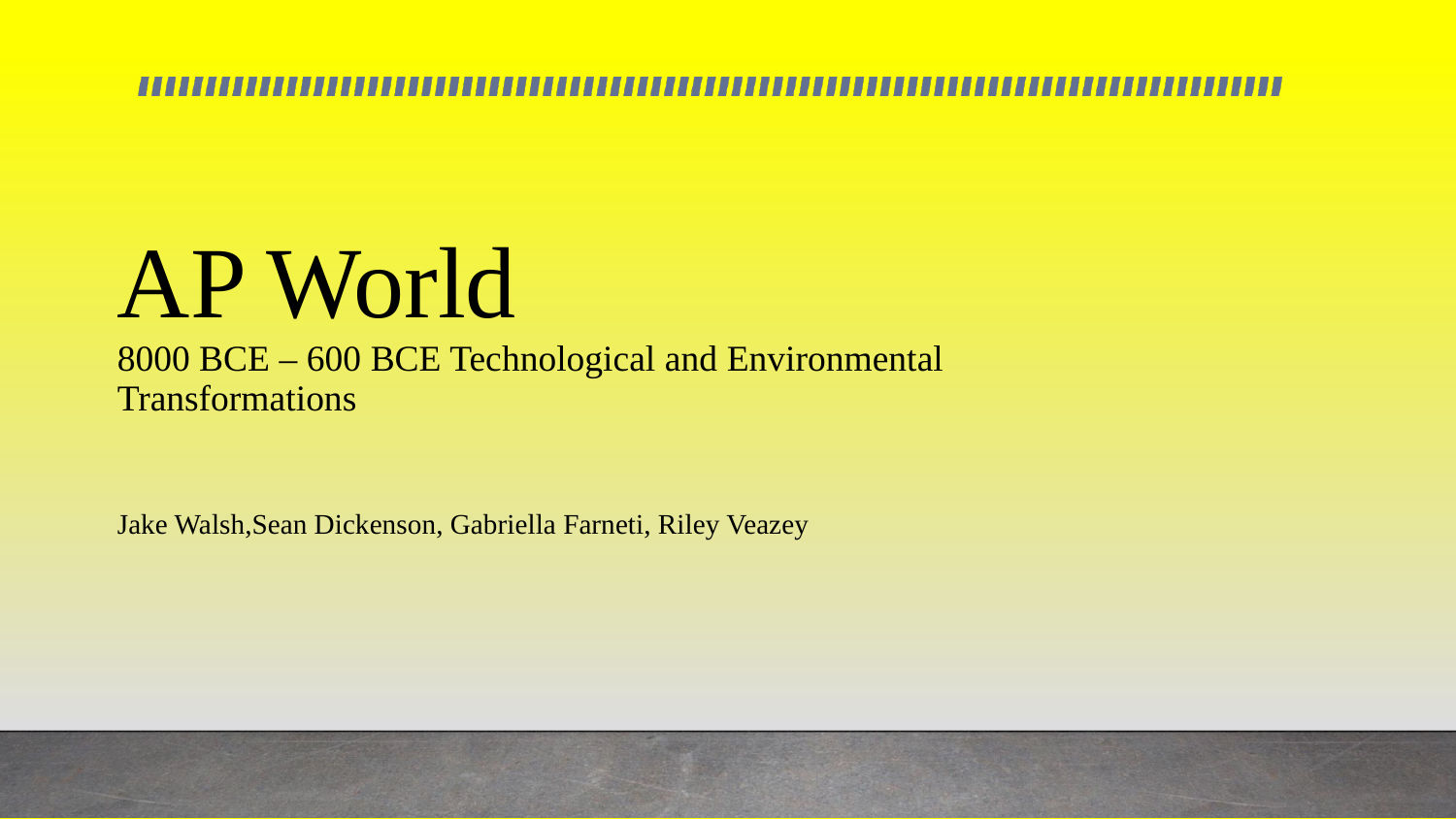

# AP World
8000 BCE – 600 BCE Technological and Environmental Transformations
Jake Walsh,Sean Dickenson, Gabriella Farneti, Riley Veazey